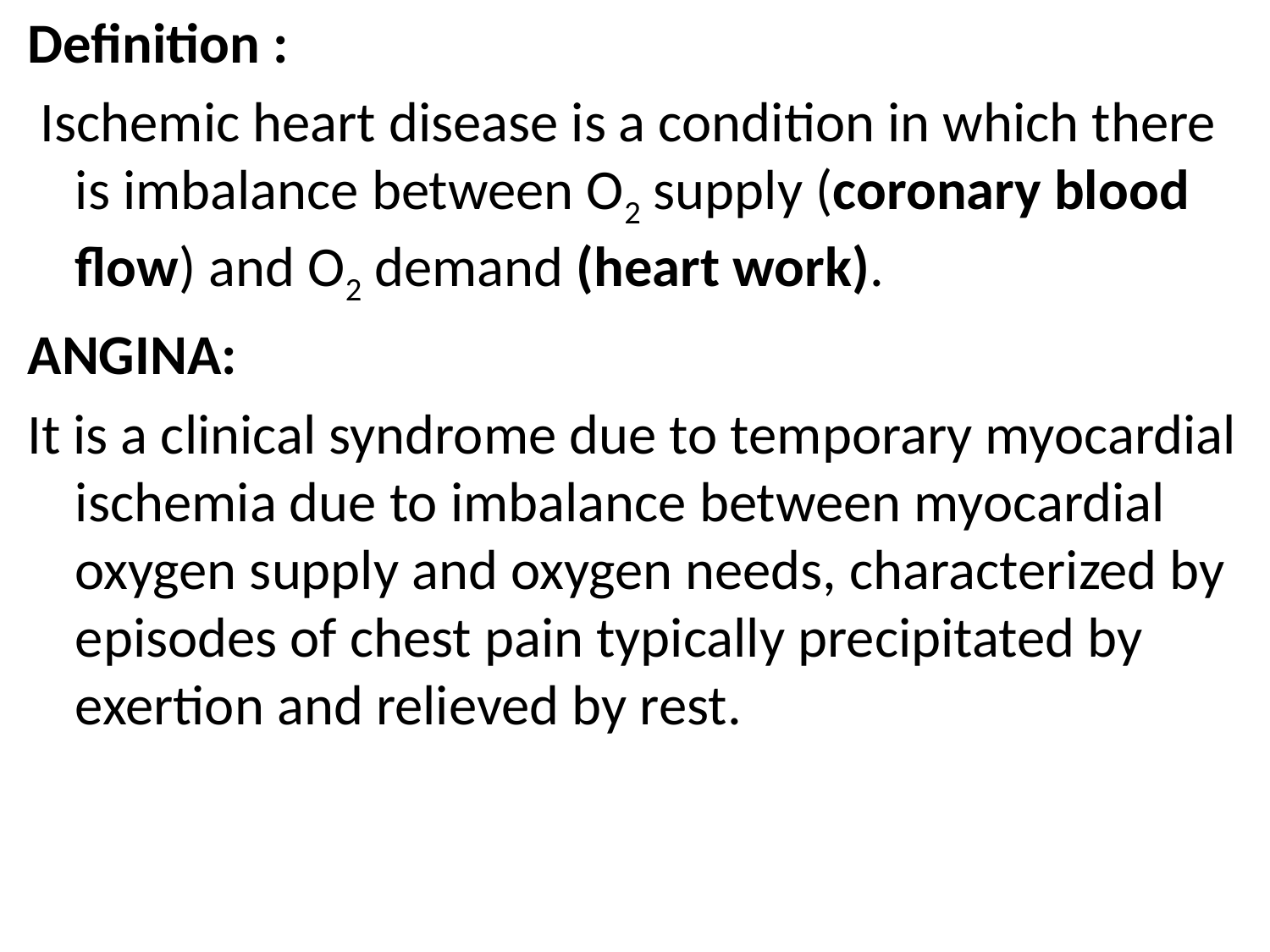

Definition :
 Ischemic heart disease is a condition in which there is imbalance between O2 supply (coronary blood flow) and O2 demand (heart work).
ANGINA:
It is a clinical syndrome due to temporary myocardial ischemia due to imbalance between myocardial oxygen supply and oxygen needs, characterized by episodes of chest pain typically precipitated by exertion and relieved by rest.